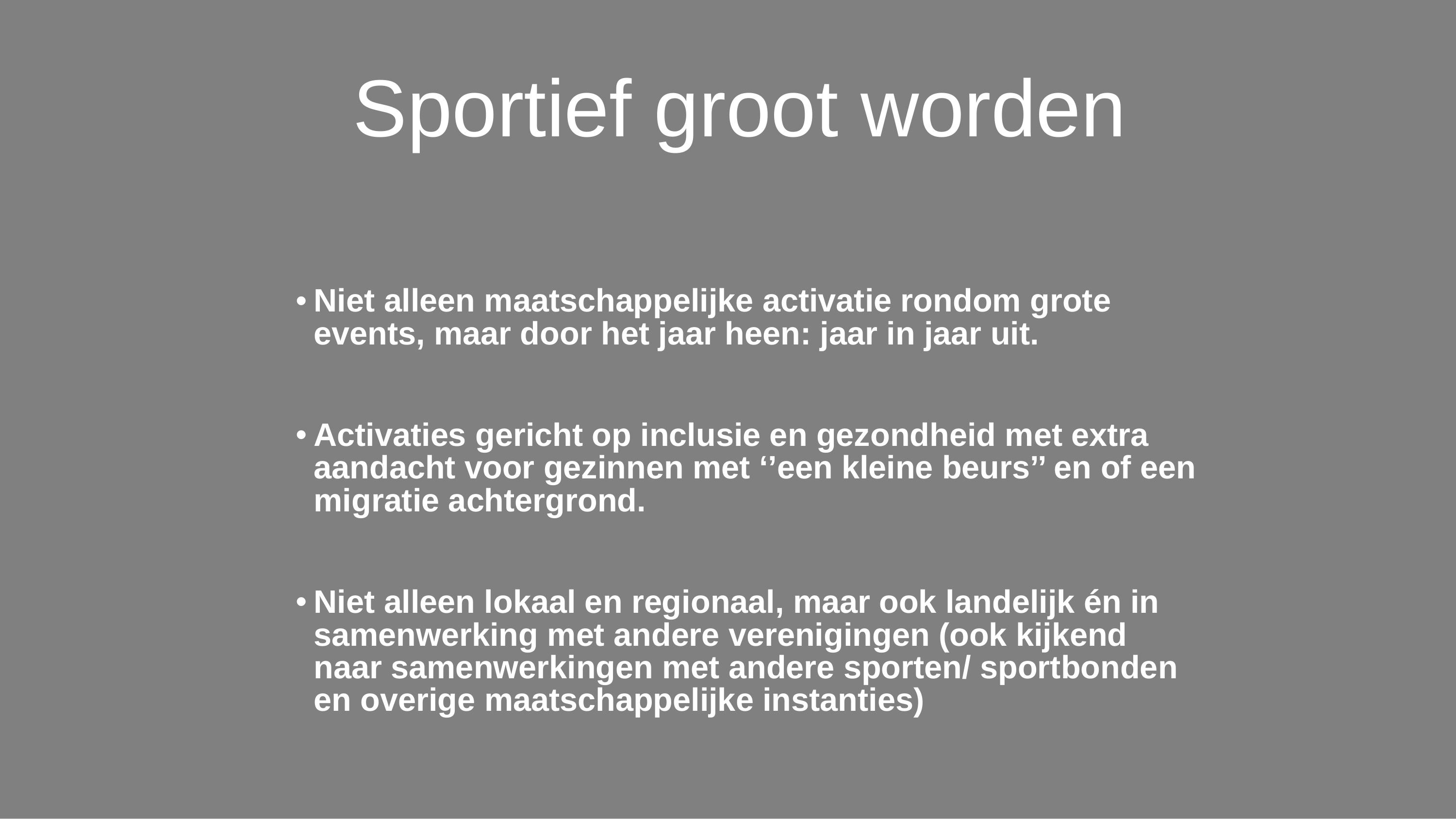

Sportief groot worden

Niet alleen maatschappelijke activatie rondom grote events, maar door het jaar heen: jaar in jaar uit.

Activaties gericht op inclusie en gezondheid met extra aandacht voor gezinnen met ‘’een kleine beurs’’ en of een migratie achtergrond.

Niet alleen lokaal en regionaal, maar ook landelijk én in samenwerking met andere verenigingen (ook kijkend naar samenwerkingen met andere sporten/ sportbonden en overige maatschappelijke instanties)